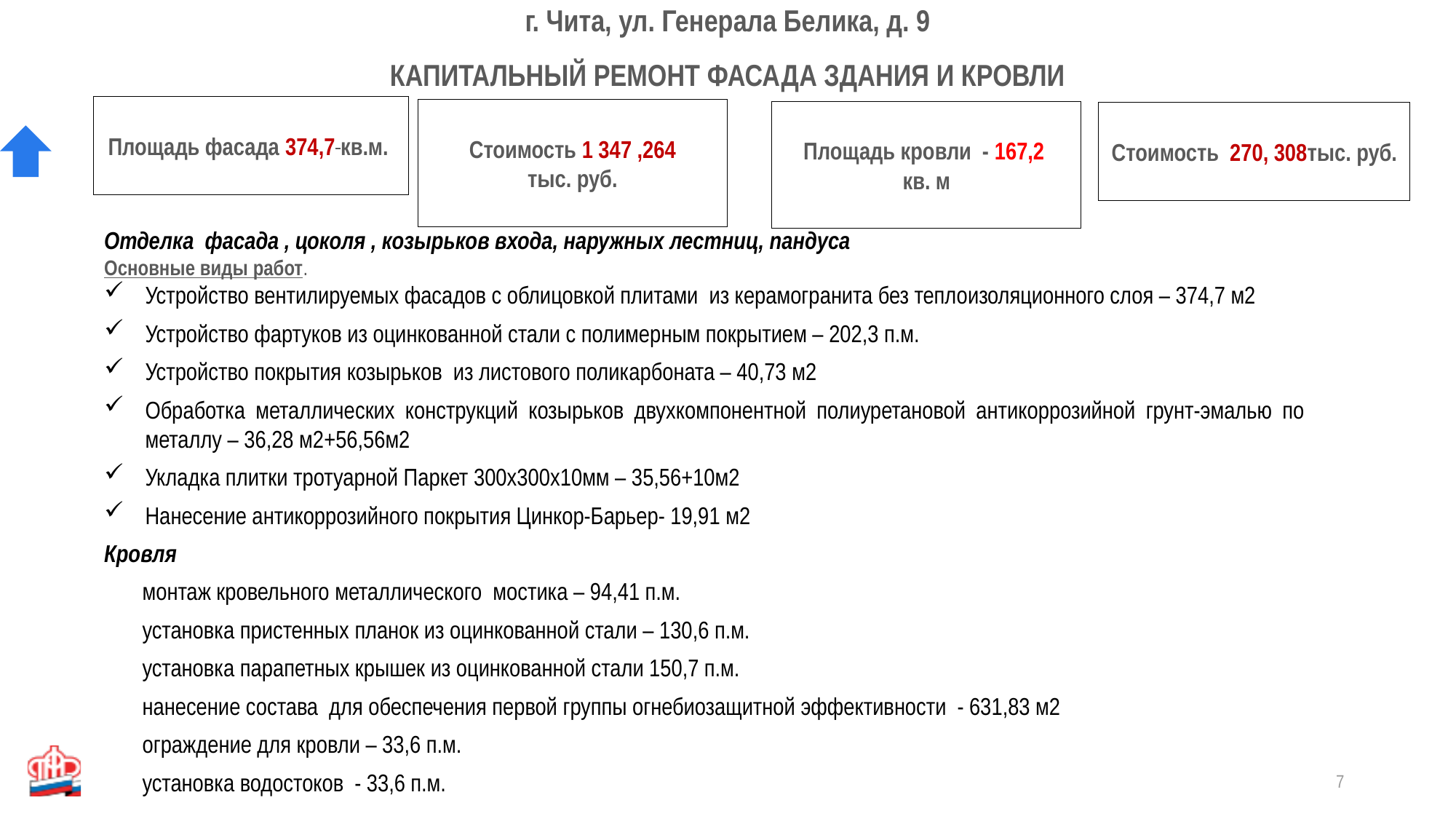

г. Чита, ул. Генерала Белика, д. 9
КАПИТАЛЬНЫЙ РЕМОНТ ФАСАДА ЗДАНИЯ И КРОВЛИ

Площадь фасада 374,7 кв.м.

Стоимость 1 347 ,264
тыс. руб.

Площадь кровли  - 167,2
кв. м

Стоимость  270, 308тыс. руб.

Отделка  фасада , цоколя , козырьков входа, наружных лестниц, пандуса
Основные виды работ.
Устройство вентилируемых фасадов с облицовкой плитами  из керамогранита без теплоизоляционного слоя – 374,7 м2
Устройство фартуков из оцинкованной стали с полимерным покрытием – 202,3 п.м.
Устройство покрытия козырьков  из листового поликарбоната – 40,73 м2
Обработка металлических конструкций козырьков двухкомпонентной полиуретановой антикоррозийной грунт-эмалью по металлу – 36,28 м2+56,56м2
Укладка плитки тротуарной Паркет 300х300х10мм – 35,56+10м2
Нанесение антикоррозийного покрытия Цинкор-Барьер- 19,91 м2
Кровля
       монтаж кровельного металлического  мостика – 94,41 п.м.
       установка пристенных планок из оцинкованной стали – 130,6 п.м.
       установка парапетных крышек из оцинкованной стали 150,7 п.м.
       нанесение состава  для обеспечения первой группы огнебиозащитной эффективности  - 631,83 м2
       ограждение для кровли – 33,6 п.м.
       установка водостоков  - 33,6 п.м.

7